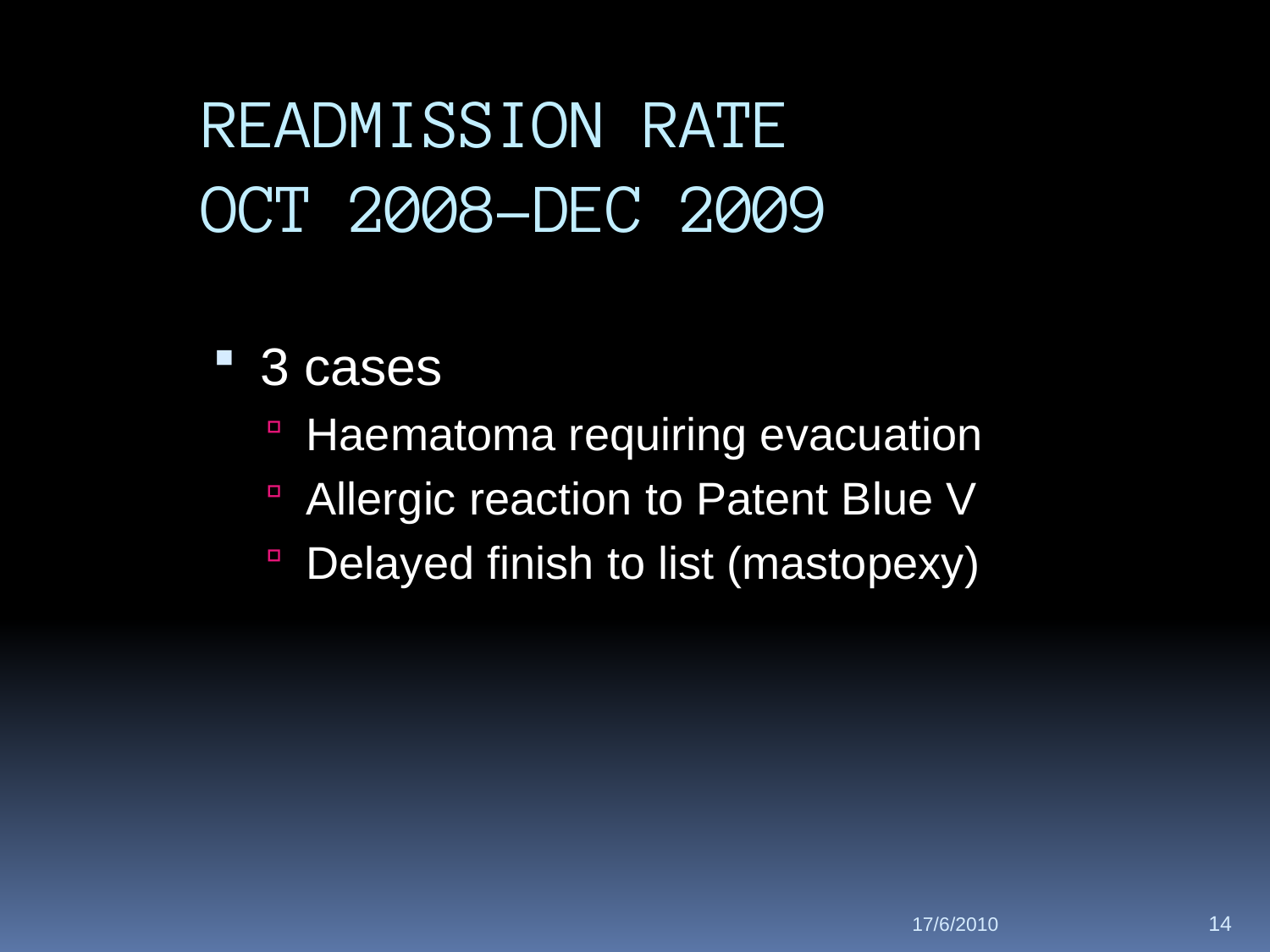

READMISSION RATE
OCT 2008-DEC 2009
3 cases
Haematoma requiring evacuation
Allergic reaction to Patent Blue V
Delayed finish to list (mastopexy)
17/6/2010
14